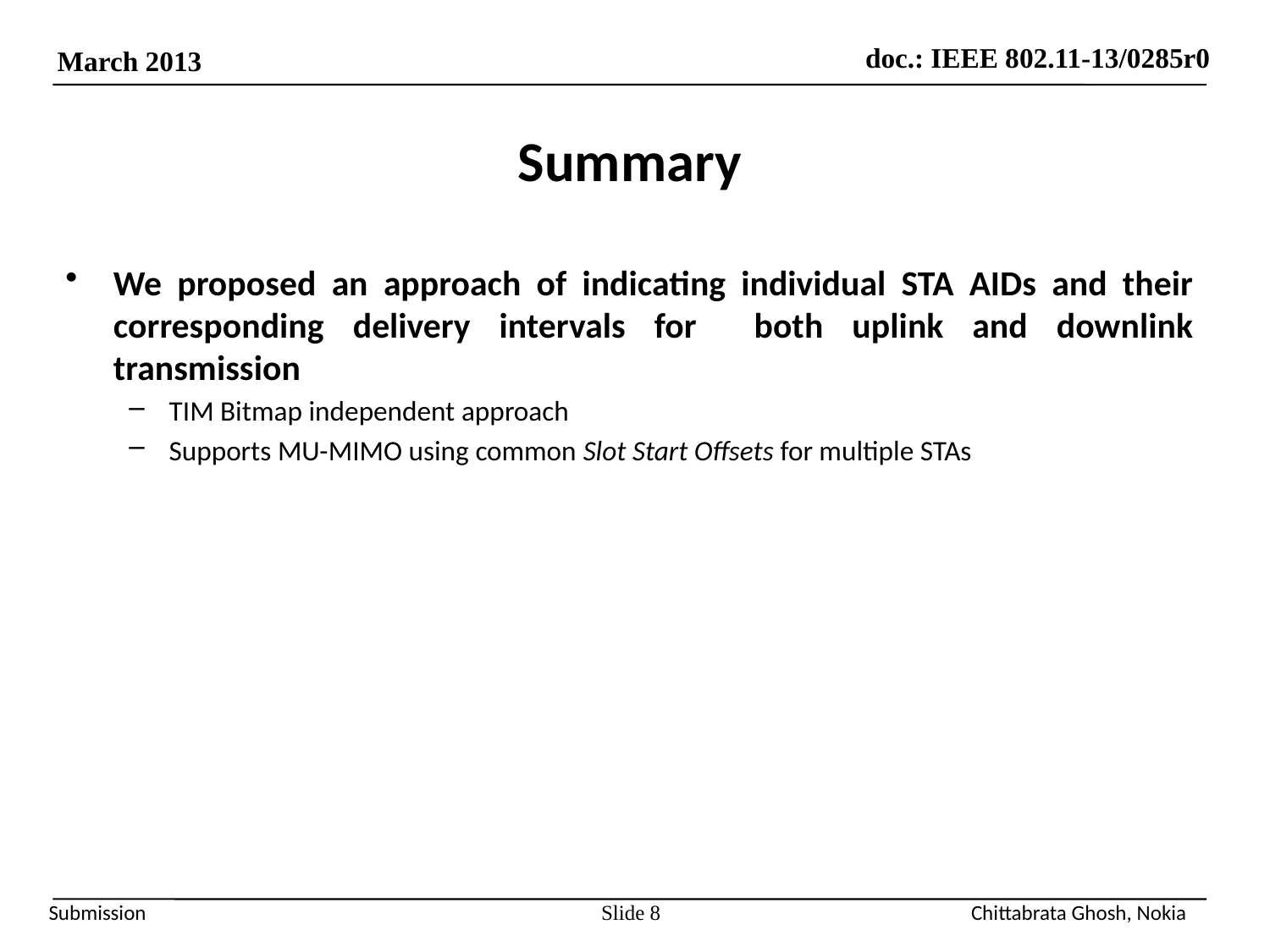

# Summary
We proposed an approach of indicating individual STA AIDs and their corresponding delivery intervals for  both uplink and downlink transmission
TIM Bitmap independent approach
Supports MU-MIMO using common Slot Start Offsets for multiple STAs

Slide 8
Chittabrata Ghosh, Nokia